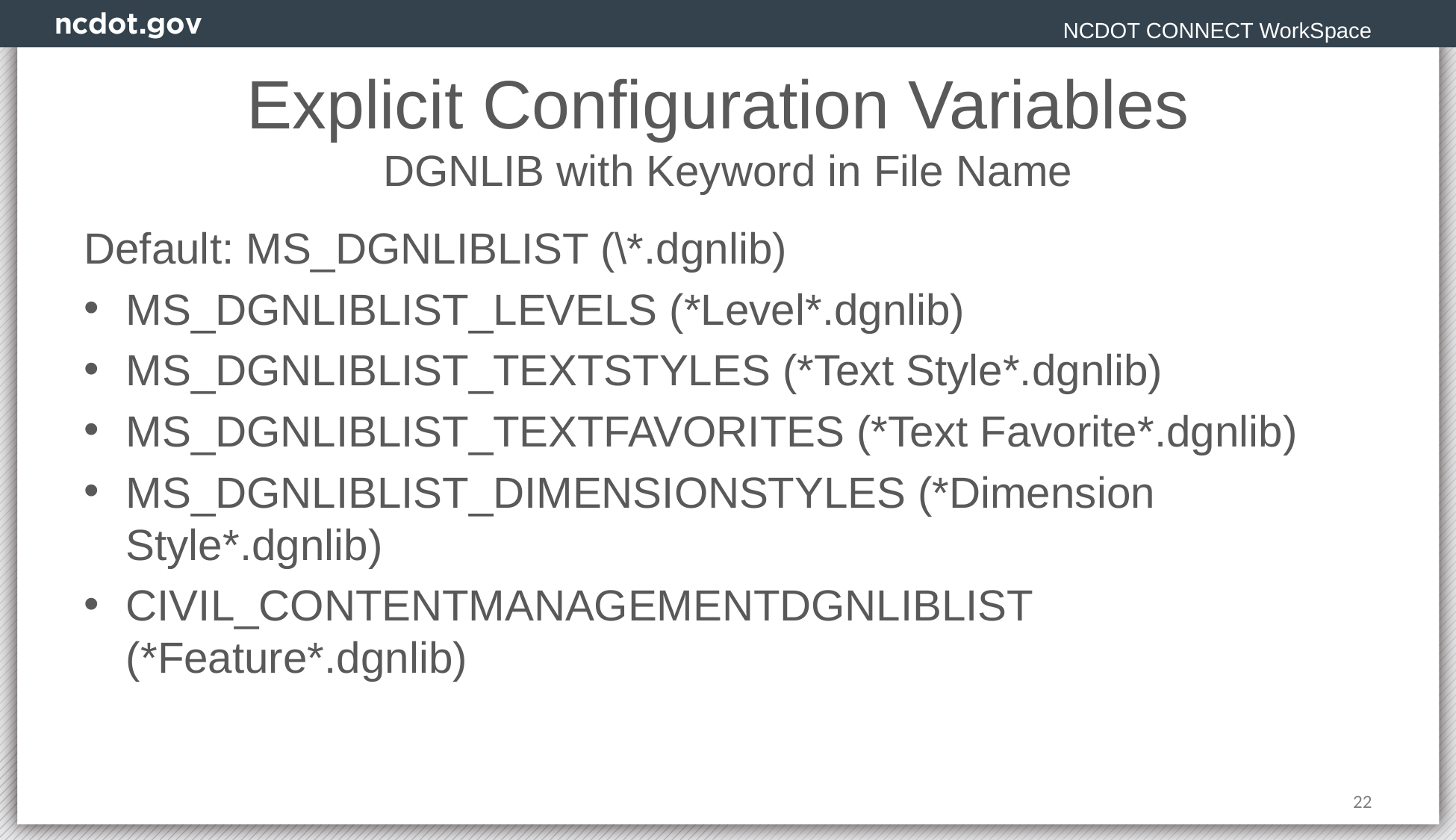

NCDOT CONNECT WorkSpace
# Explicit Configuration Variables DGNLIB with Keyword in File Name
Default: MS_DGNLIBLIST (\*.dgnlib)
MS_DGNLIBLIST_LEVELS (*Level*.dgnlib)
MS_DGNLIBLIST_TEXTSTYLES (*Text Style*.dgnlib)
MS_DGNLIBLIST_TEXTFAVORITES (*Text Favorite*.dgnlib)
MS_DGNLIBLIST_DIMENSIONSTYLES (*Dimension Style*.dgnlib)
CIVIL_CONTENTMANAGEMENTDGNLIBLIST (*Feature*.dgnlib)

22